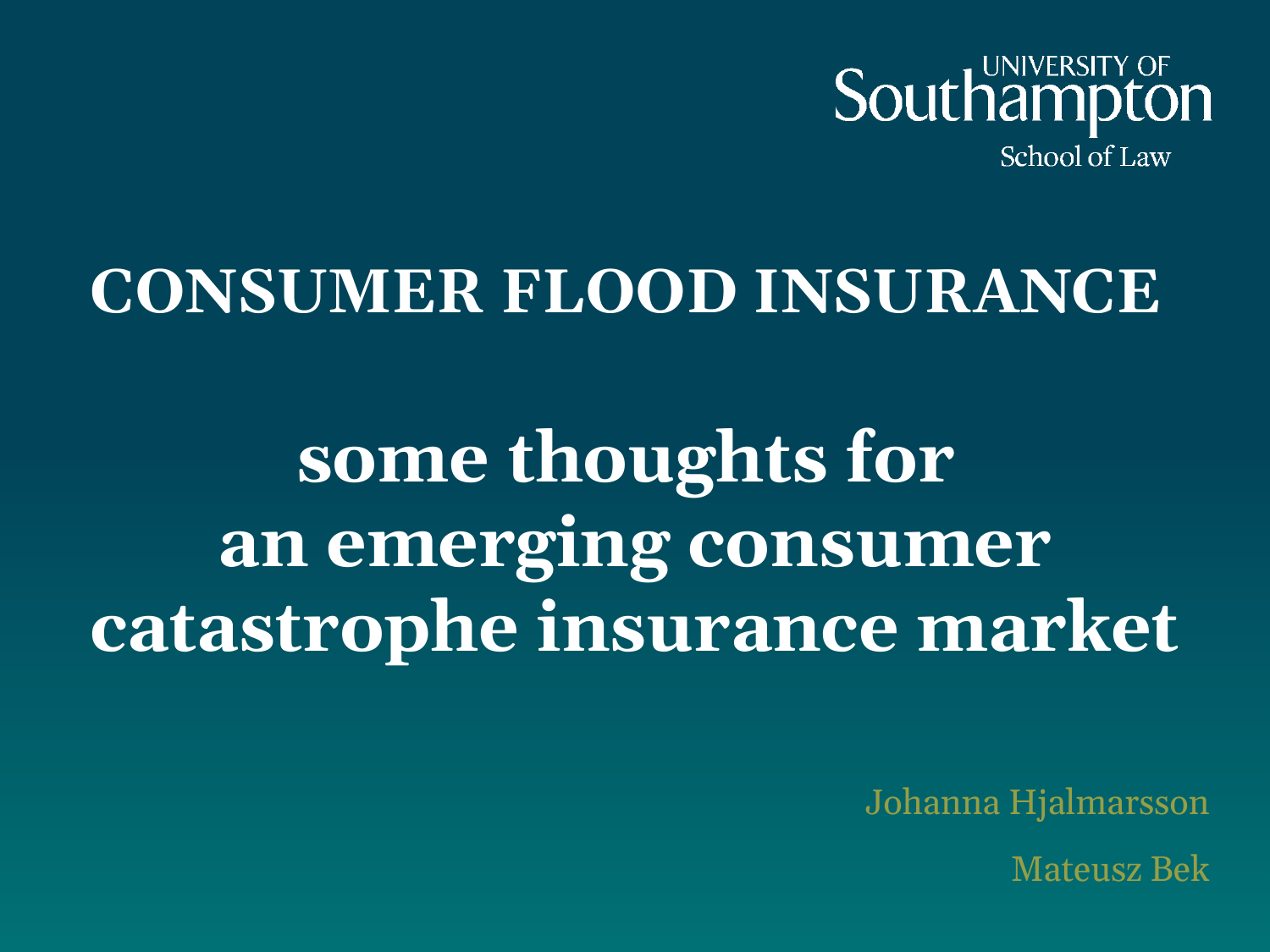

# CONSUMER FLOOD INSURANCE some thoughts for an emerging consumer catastrophe insurance market

Johanna Hjalmarsson
Mateusz Bek